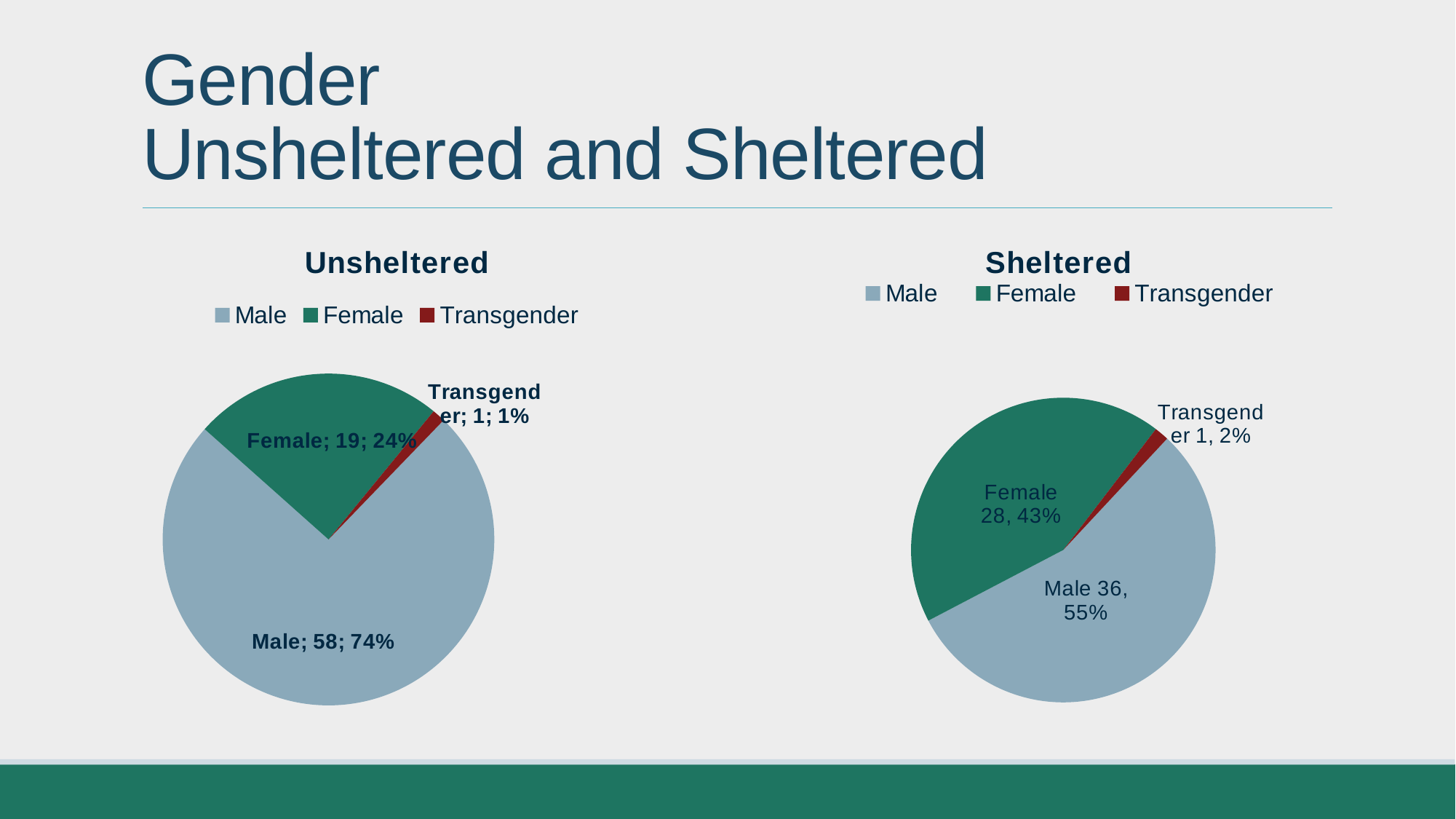

# Gender Unsheltered and Sheltered

### Chart:

| Category | Unsheltered |
|---|---|
| Male | 58.0 |
| Female | 19.0 |
| Transgender | 1.0 |

### Chart:

| Category | Sheltered |
|---|---|
| Male | 36.0 |
| Female | 28.0 |
| Transgender | 1.0 |